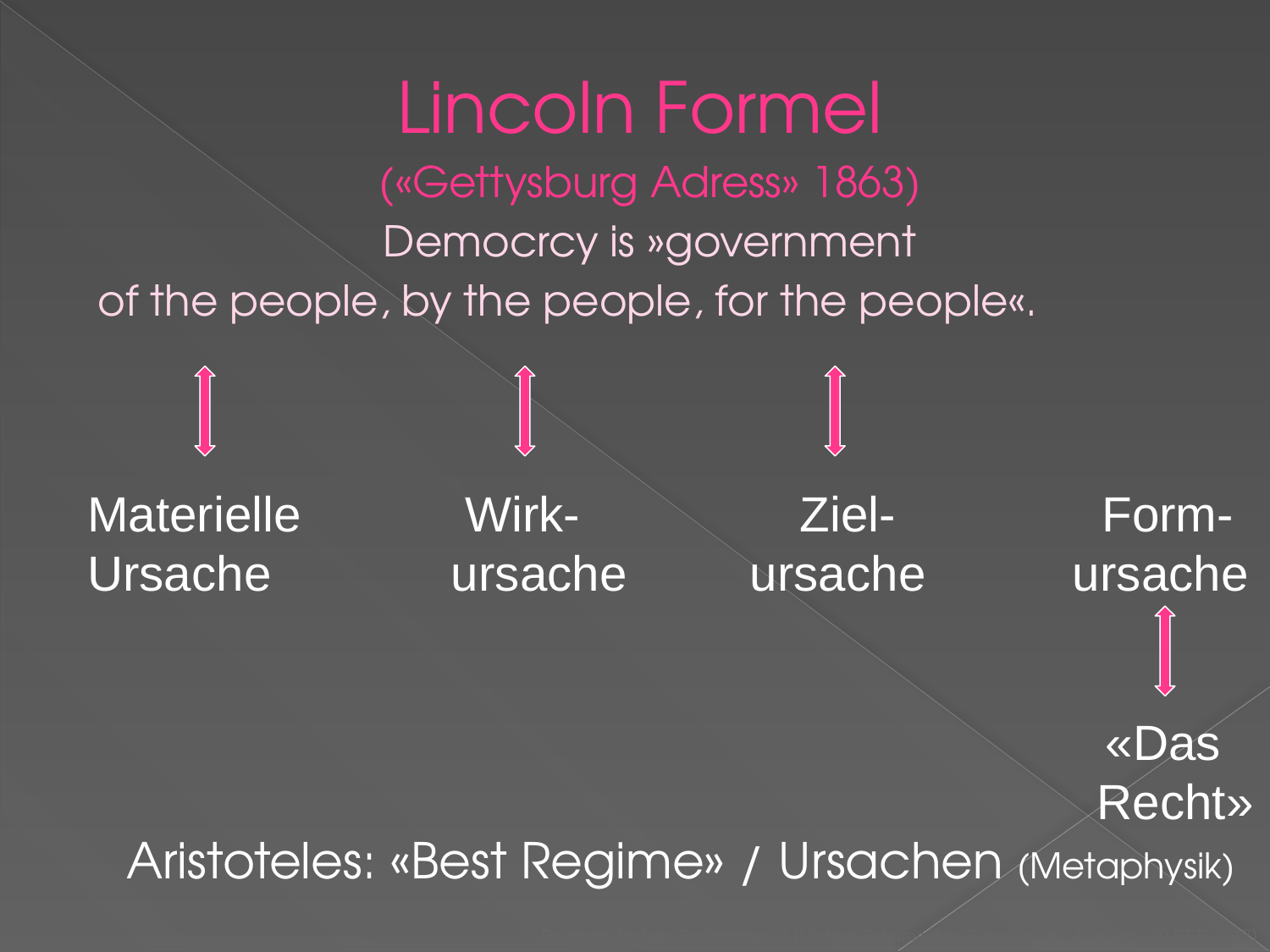

Lincoln Formel
(«Gettysburg Adress» 1863)
Democrcy is »government
of the people, by the people, for the people«.

Materielle	         Wirk-                Ziel-               Form-
Ursache	        ursache	  ursache	       ursache

                                                                          «Das
						                  Recht»
 Aristoteles: «Best Regime» / Ursachen (Metaphysik)

Dr. Hans Jochen Gscheidmeyer (Vortrag Schumacher-Gesellschaft München, 20.FEB 2017)